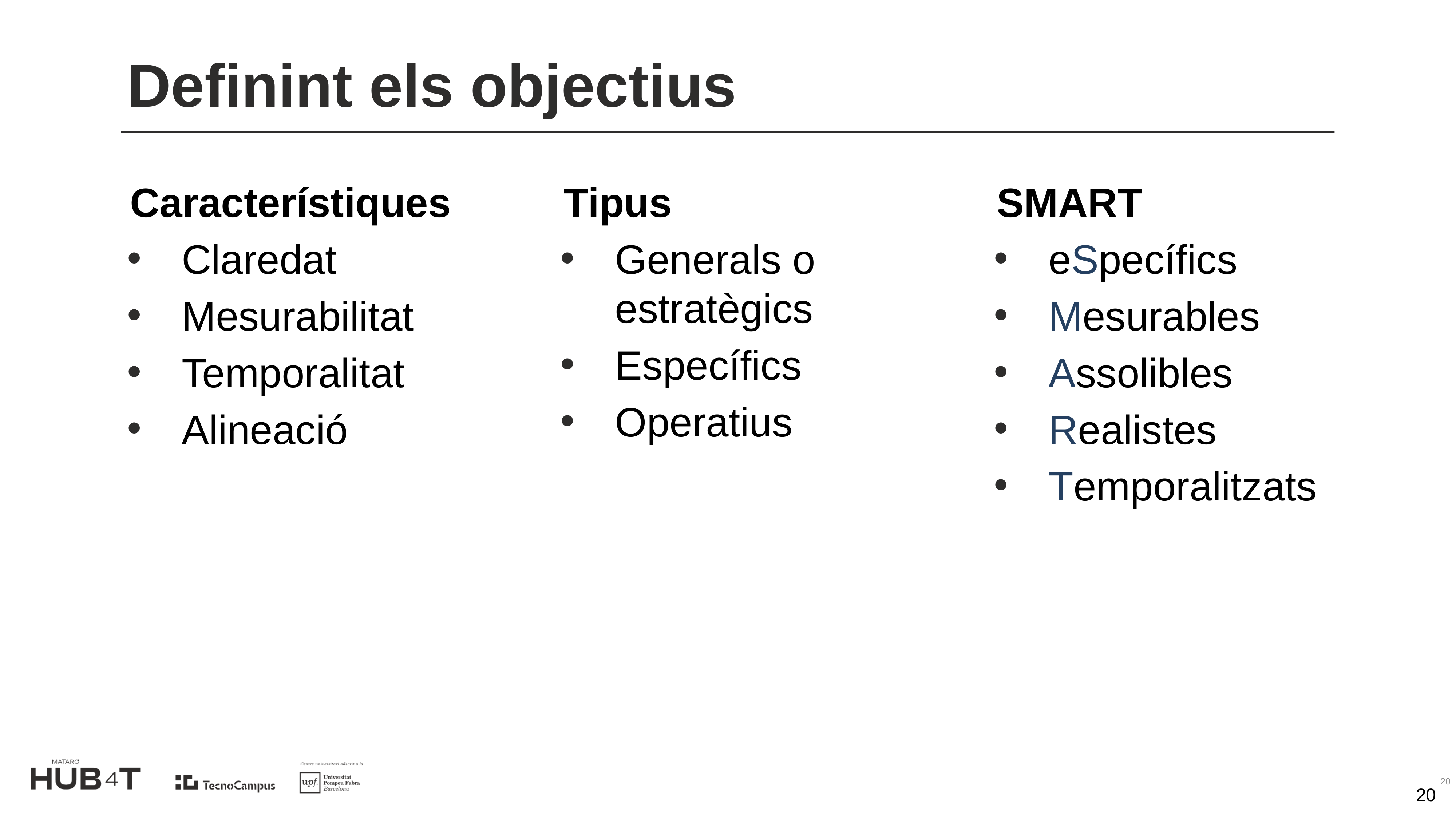

# Definint els objectius
Característiques
Claredat
Mesurabilitat
Temporalitat
Alineació
Tipus
Generals o estratègics
Específics
Operatius
SMART
eSpecífics
Mesurables
Assolibles
Realistes
Temporalitzats
20